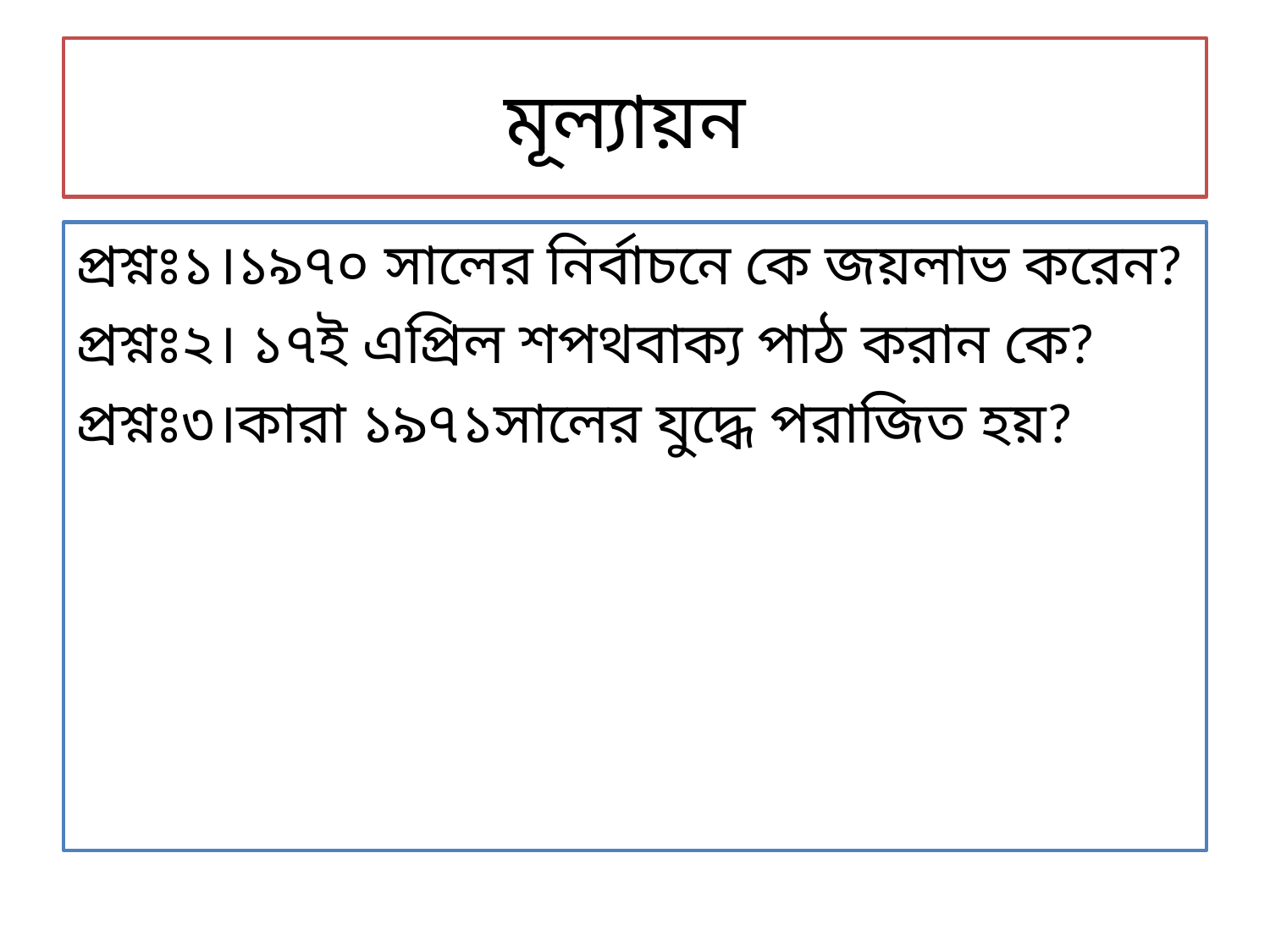

# মূল্যায়ন
প্রশ্নঃ১।১৯৭০ সালের নির্বাচনে কে জয়লাভ করেন?
প্রশ্নঃ২। ১৭ই এপ্রিল শপথবাক্য পাঠ করান কে?
প্রশ্নঃ৩।কারা ১৯৭১সালের যুদ্ধে পরাজিত হয়?